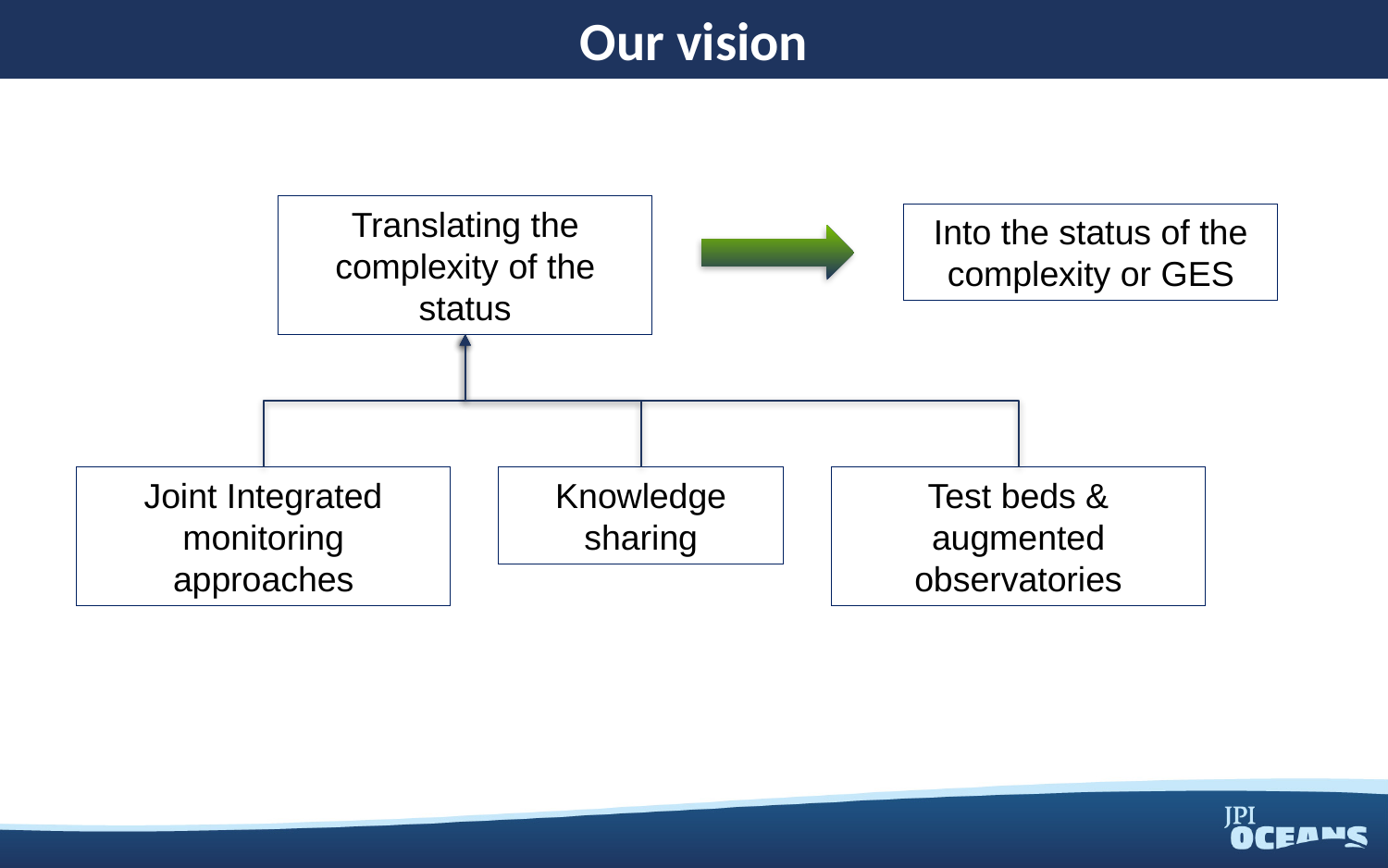

Our vision
Translating the complexity of the status
Into the status of the complexity or GES

Joint Integrated monitoring approaches
Knowledge sharing
Test beds & augmented observatories